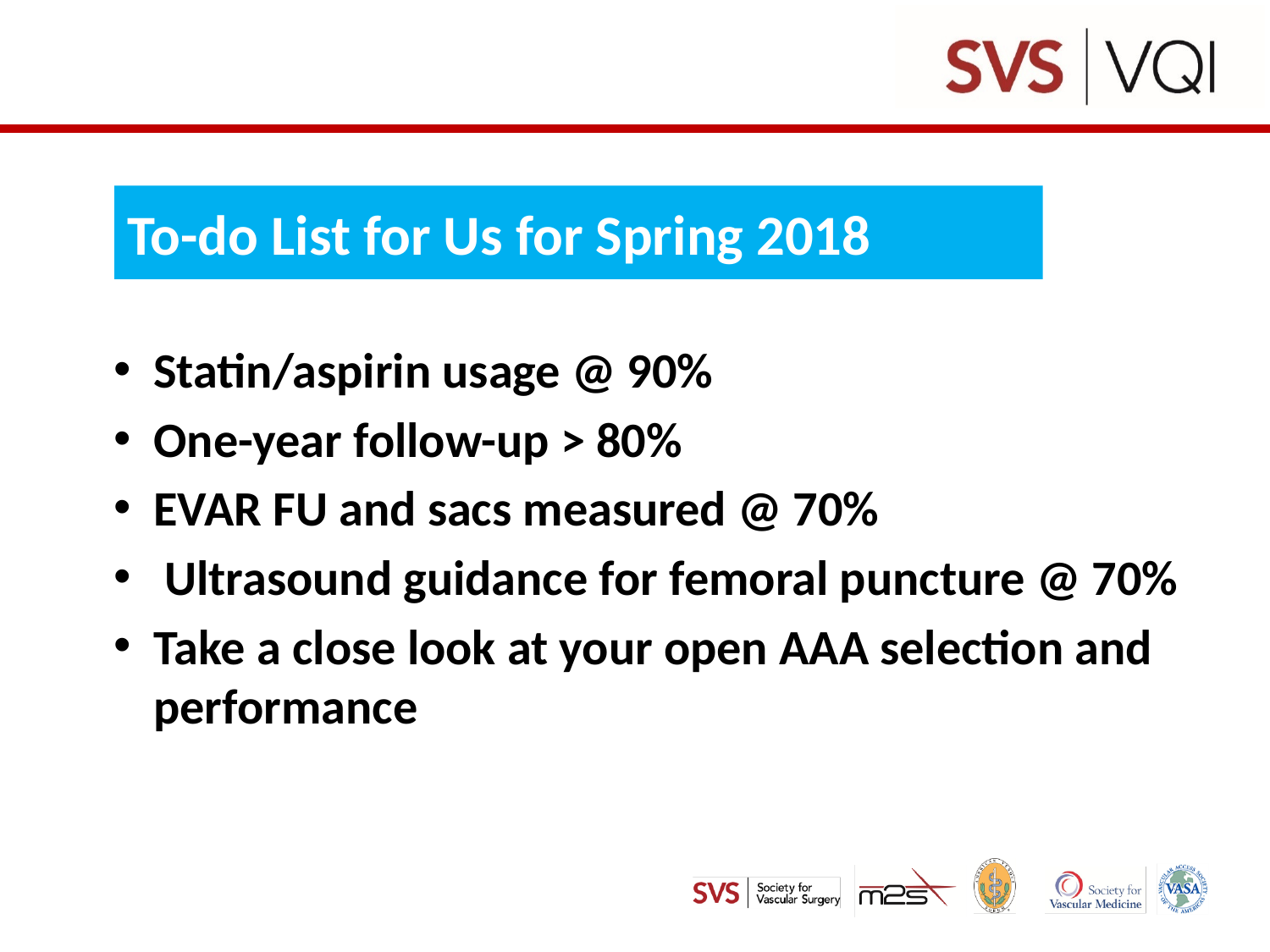

# To-do List for Us for Spring 2018
Statin/aspirin usage @ 90%
One-year follow-up > 80%
EVAR FU and sacs measured @ 70%
 Ultrasound guidance for femoral puncture @ 70%
Take a close look at your open AAA selection and performance